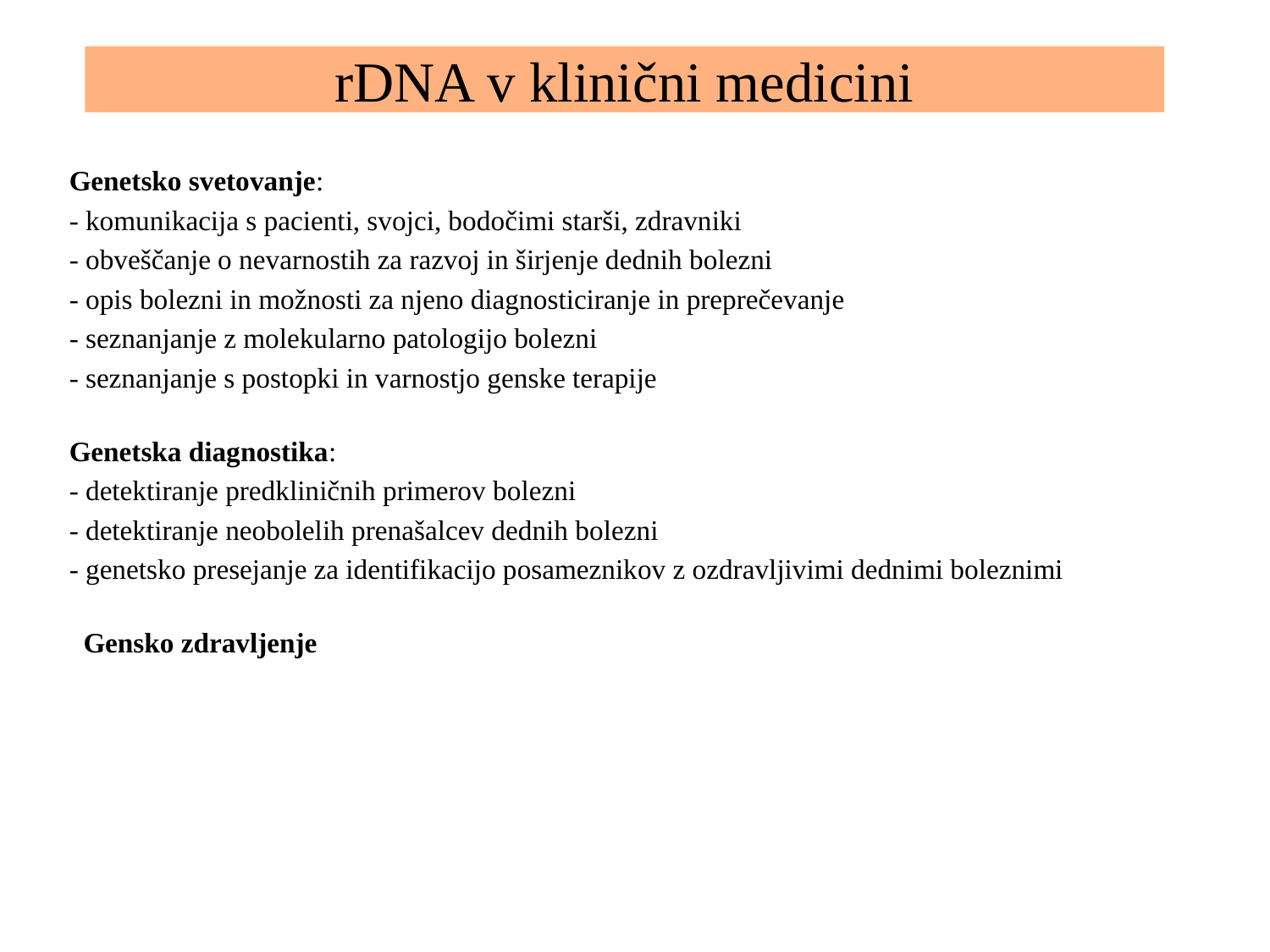

# rDNA v klinični medicini
Genetsko svetovanje:
- komunikacija s pacienti, svojci, bodočimi starši, zdravniki
- obveščanje o nevarnostih za razvoj in širjenje dednih bolezni
- opis bolezni in možnosti za njeno diagnosticiranje in preprečevanje
- seznanjanje z molekularno patologijo bolezni
- seznanjanje s postopki in varnostjo genske terapije
Genetska diagnostika:
- detektiranje predkliničnih primerov bolezni
- detektiranje neobolelih prenašalcev dednih bolezni
- genetsko presejanje za identifikacijo posameznikov z ozdravljivimi dednimi boleznimi
Gensko zdravljenje